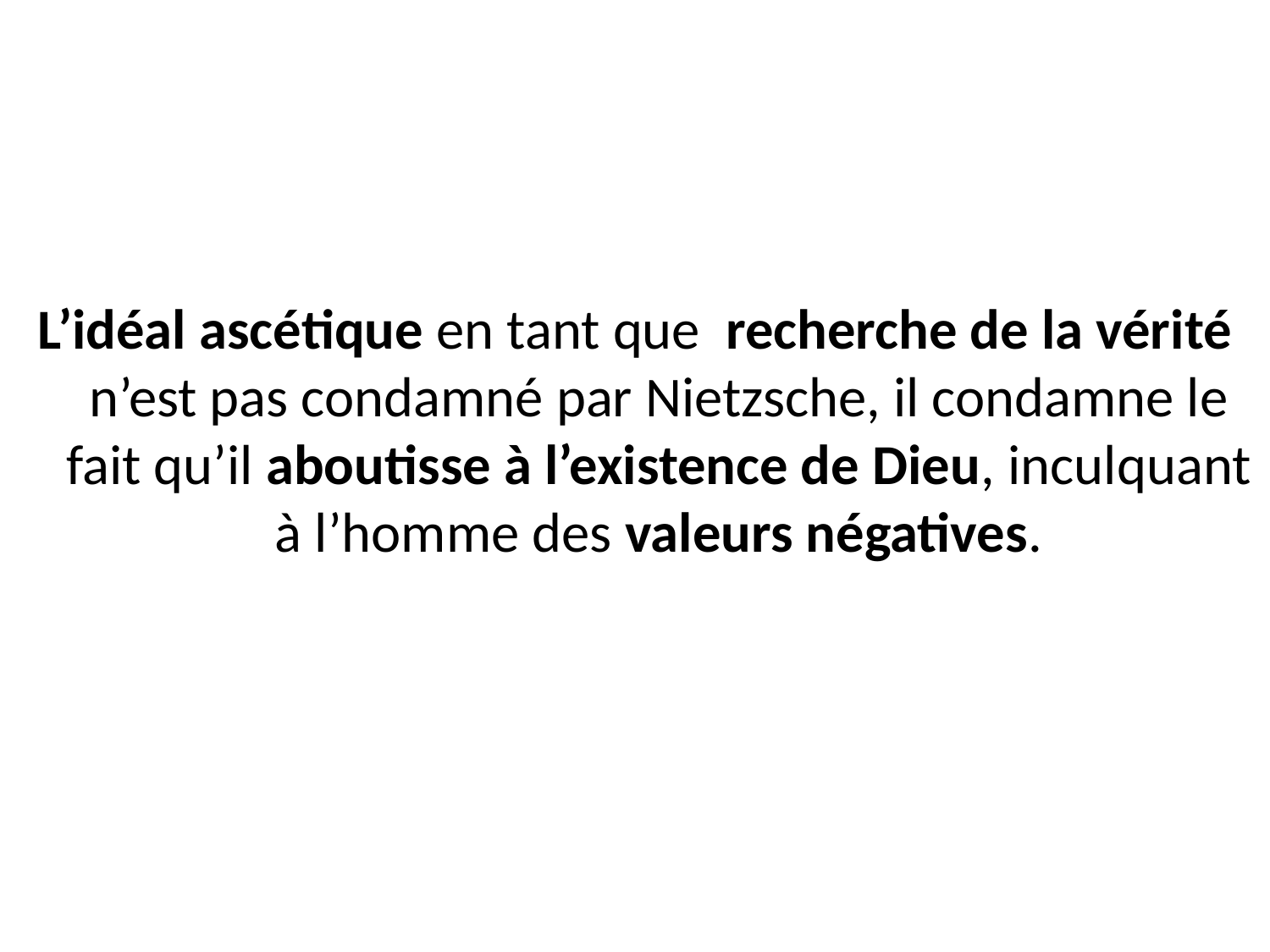

L’idéal ascétique en tant que  recherche de la vérité n’est pas condamné par Nietzsche, il condamne le fait qu’il aboutisse à l’existence de Dieu, inculquant à l’homme des valeurs négatives.